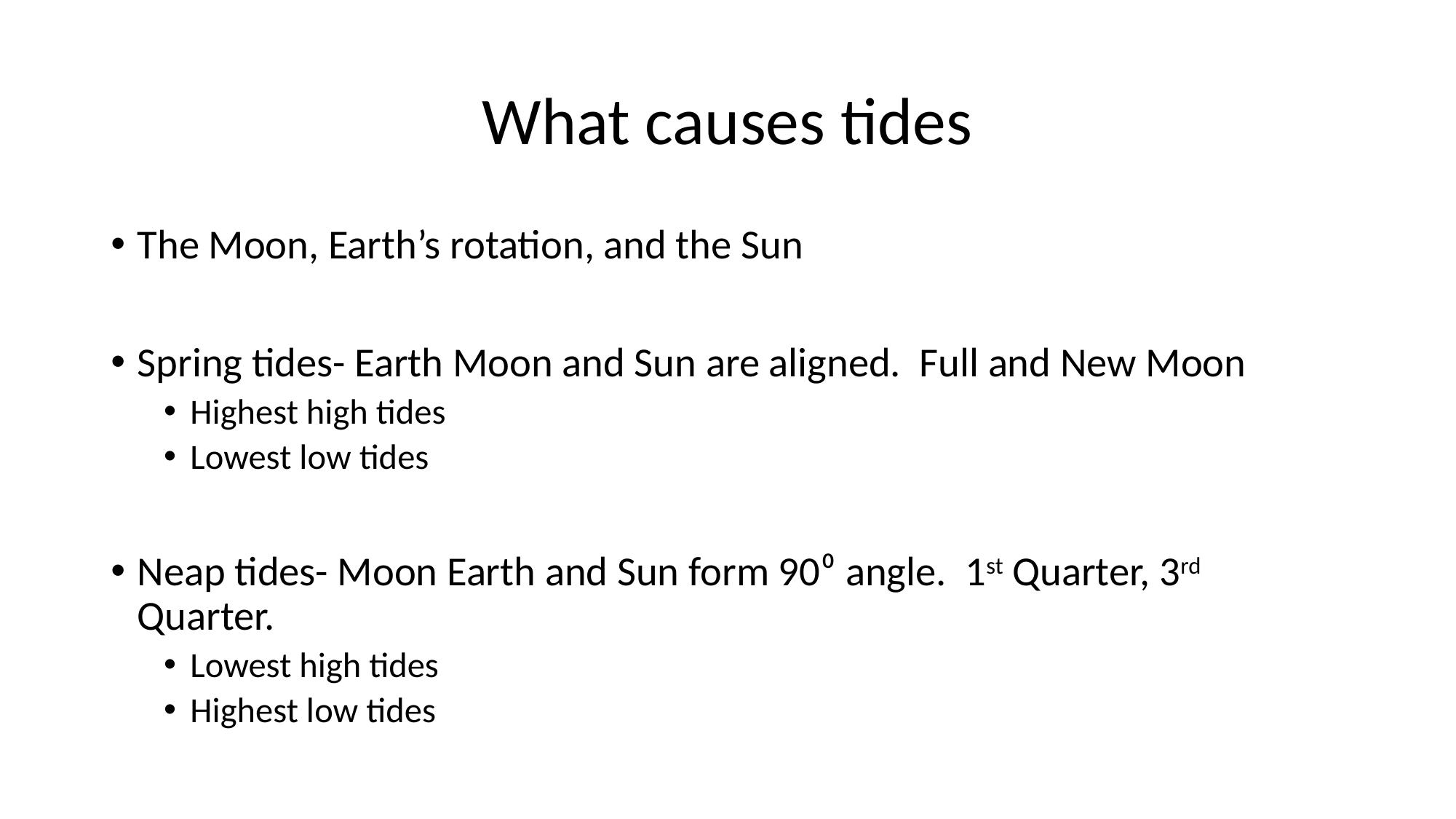

# What causes tides
The Moon, Earth’s rotation, and the Sun

Spring tides- Earth Moon and Sun are aligned.  Full and New Moon
Highest high tides
Lowest low tides

Neap tides- Moon Earth and Sun form 90⁰ angle.  1st Quarter, 3rd Quarter.
Lowest high tides
Highest low tides